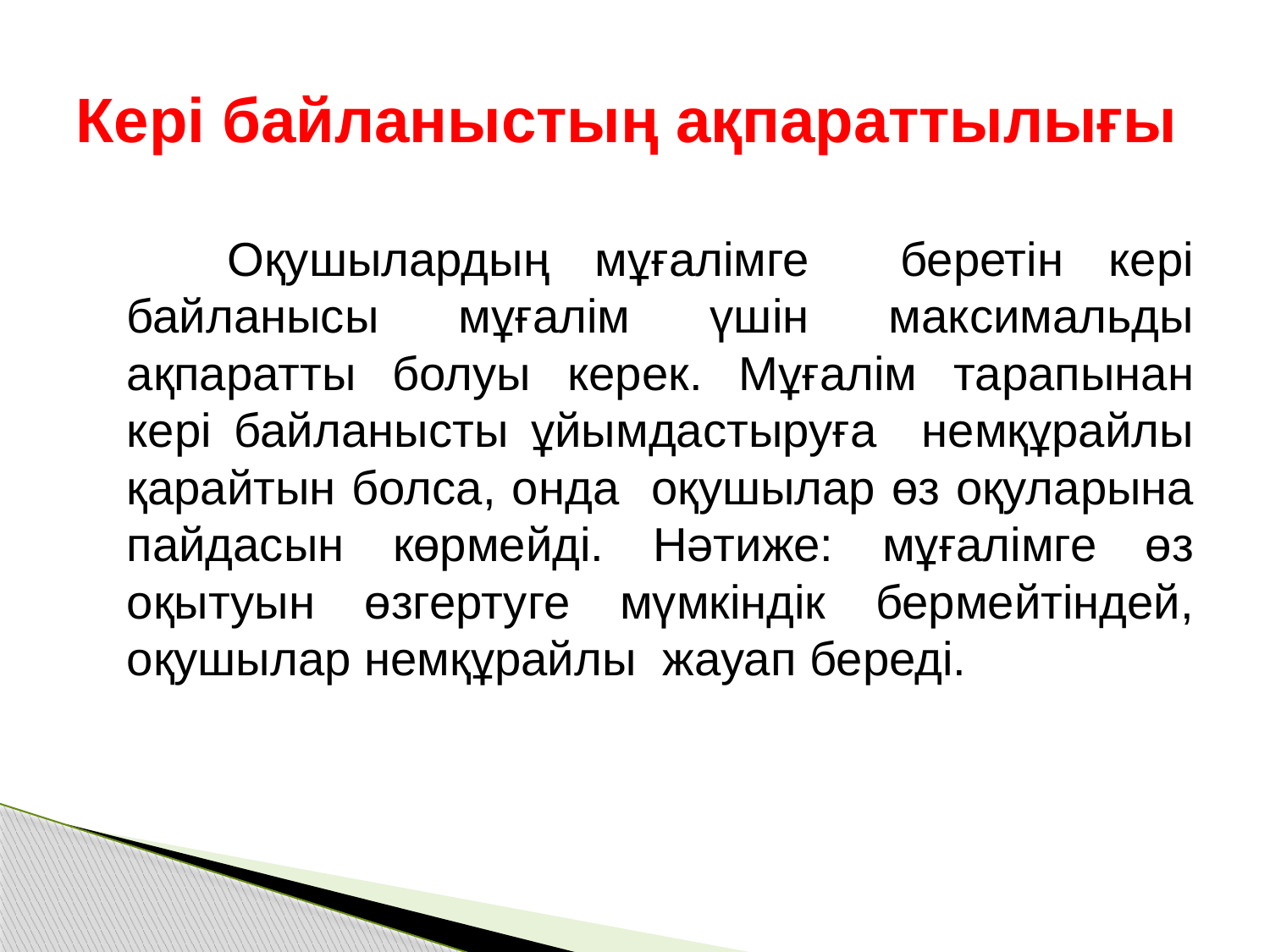

# Кері байланыстың ақпараттылығы
   Оқушылардың мұғалімге  беретін кері байланысы мұғалім үшін максимальды ақпаратты болуы керек. Мұғалім тарапынан кері байланысты ұйымдастыруға  немқұрайлы қарайтын болса, онда  оқушылар өз оқуларына пайдасын көрмейді. Нәтиже: мұғалімге өз оқытуын өзгертуге мүмкіндік бермейтіндей, оқушылар немқұрайлы  жауап береді.